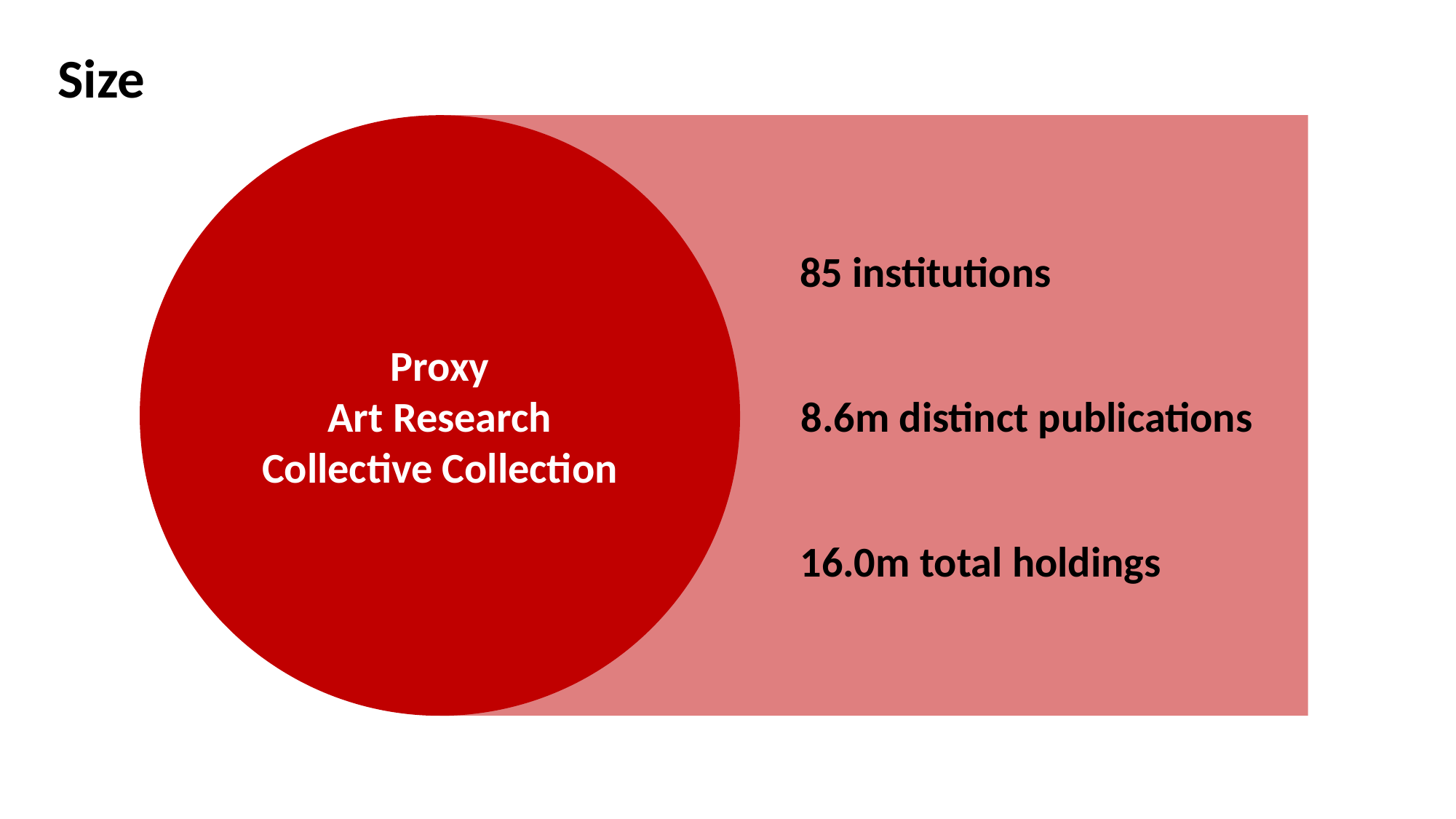

Size
Proxy
Art Research
Collective Collection

85 institutions
8.6m distinct publications
16.0m total holdings